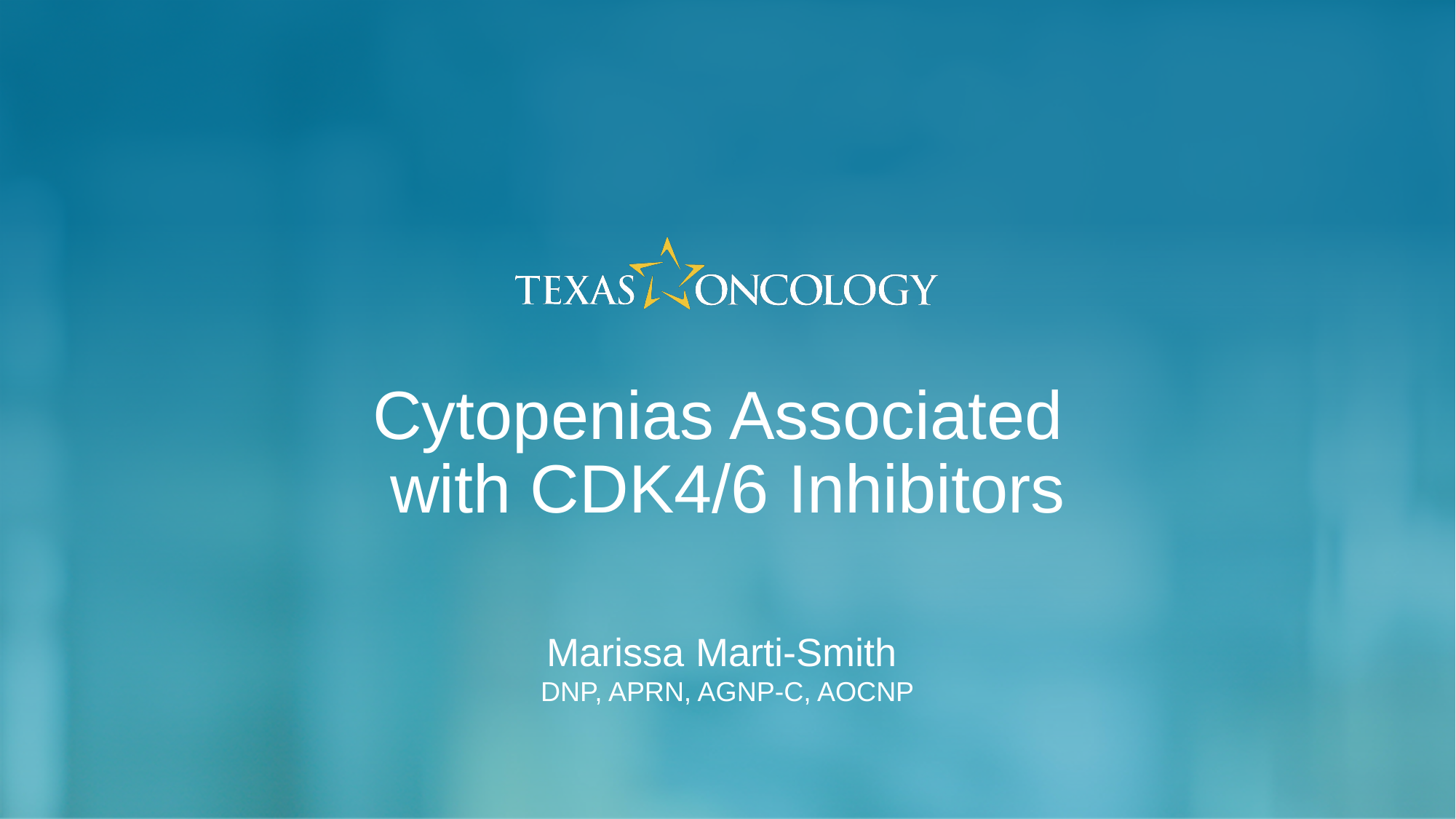

# Cytopenias Associated with CDK4/6 Inhibitors
Marissa Marti-Smith
DNP, APRN, AGNP-C, AOCNP